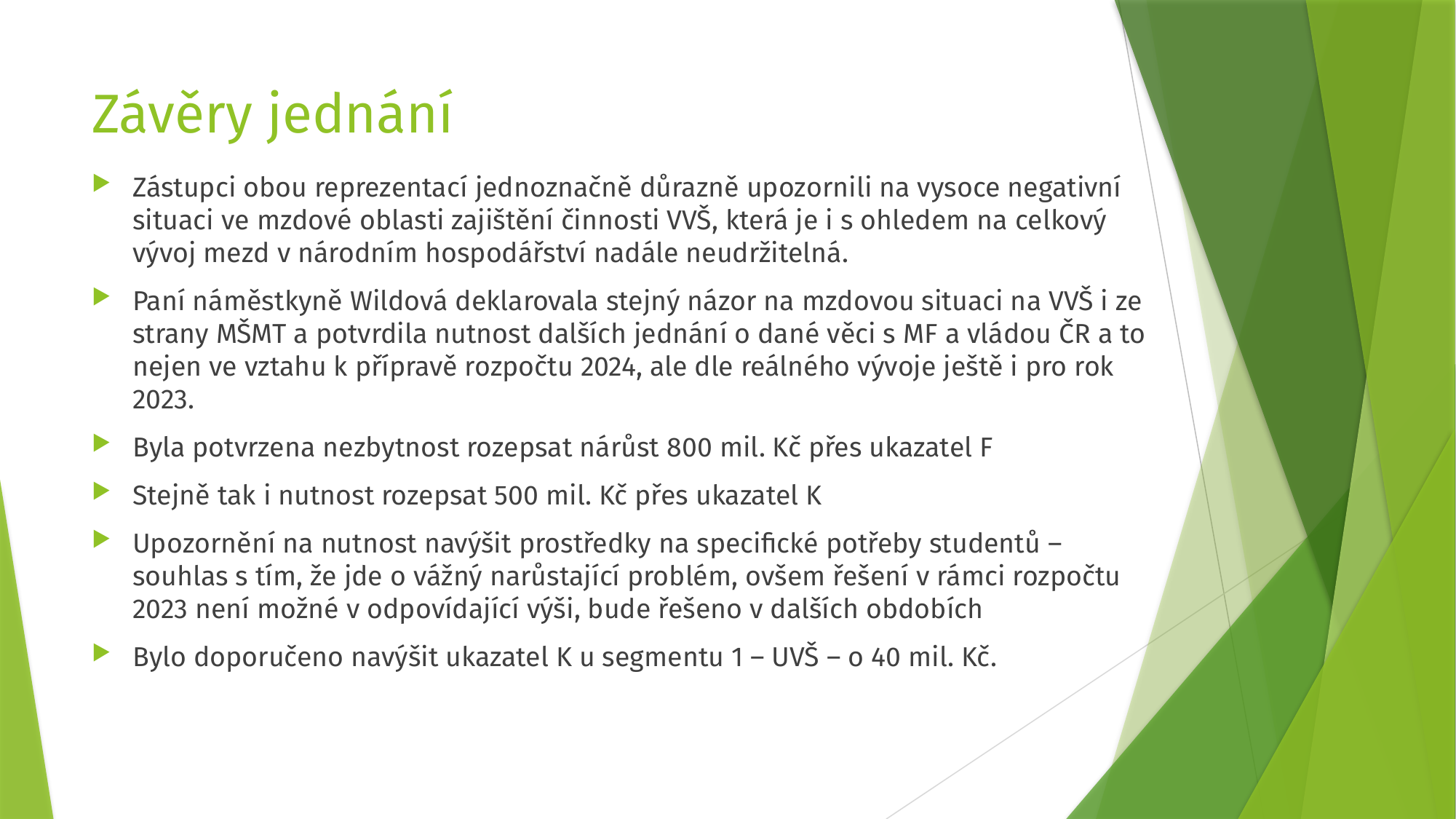

# Závěry jednání
Zástupci obou reprezentací jednoznačně důrazně upozornili na vysoce negativní situaci ve mzdové oblasti zajištění činnosti VVŠ, která je i s ohledem na celkový vývoj mezd v národním hospodářství nadále neudržitelná.
Paní náměstkyně Wildová deklarovala stejný názor na mzdovou situaci na VVŠ i ze strany MŠMT a potvrdila nutnost dalších jednání o dané věci s MF a vládou ČR a to nejen ve vztahu k přípravě rozpočtu 2024, ale dle reálného vývoje ještě i pro rok 2023.
Byla potvrzena nezbytnost rozepsat nárůst 800 mil. Kč přes ukazatel F
Stejně tak i nutnost rozepsat 500 mil. Kč přes ukazatel K
Upozornění na nutnost navýšit prostředky na specifické potřeby studentů – souhlas s tím, že jde o vážný narůstající problém, ovšem řešení v rámci rozpočtu 2023 není možné v odpovídající výši, bude řešeno v dalších obdobích
Bylo doporučeno navýšit ukazatel K u segmentu 1 – UVŠ – o 40 mil. Kč.